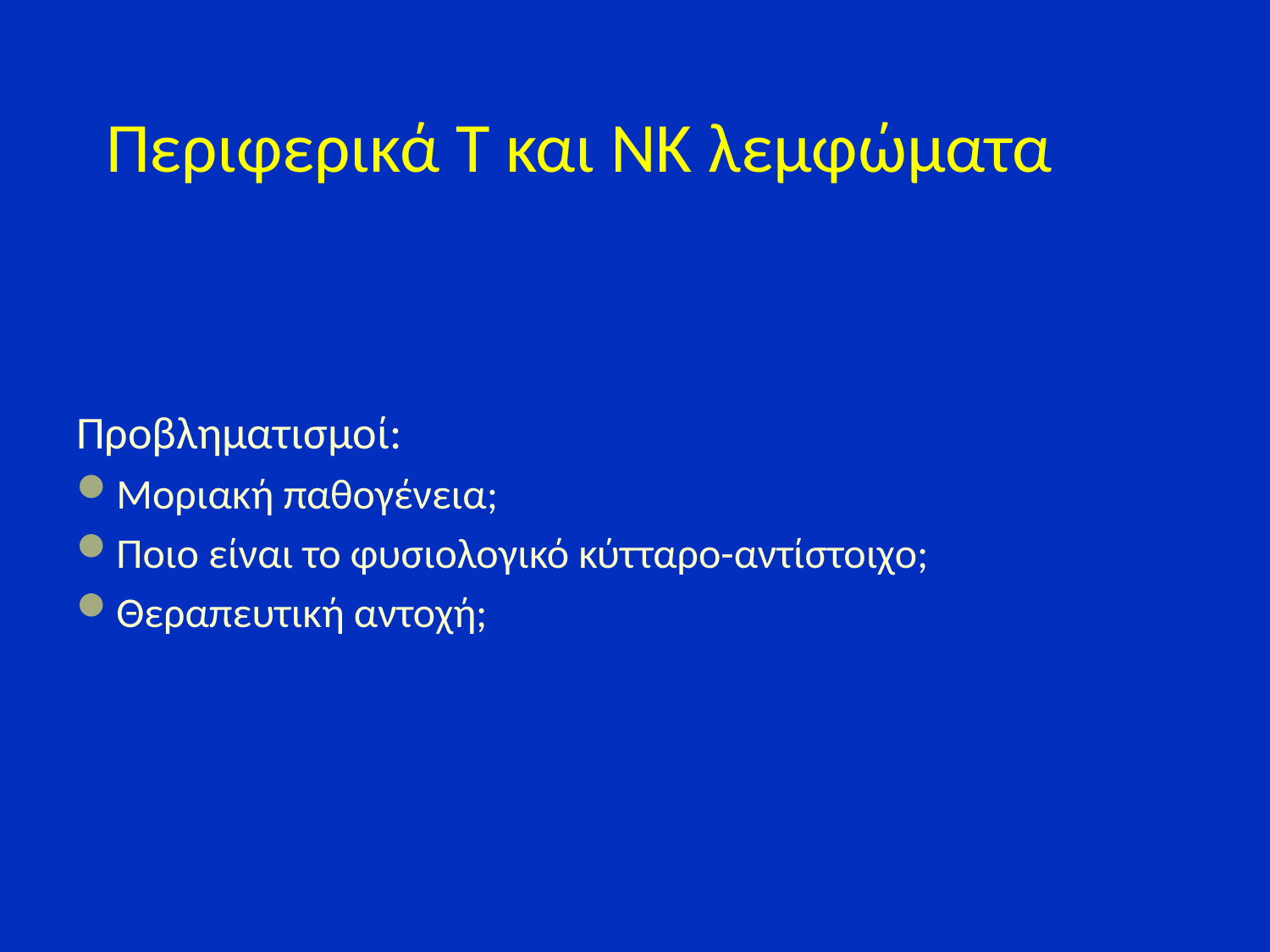

# Περιφερικά Τ και ΝΚ λεμφώματα

Προβληματισμοί:
Μοριακή παθογένεια;
Ποιο είναι το φυσιολογικό κύτταρο-αντίστοιχο;
Θεραπευτική αντοχή;